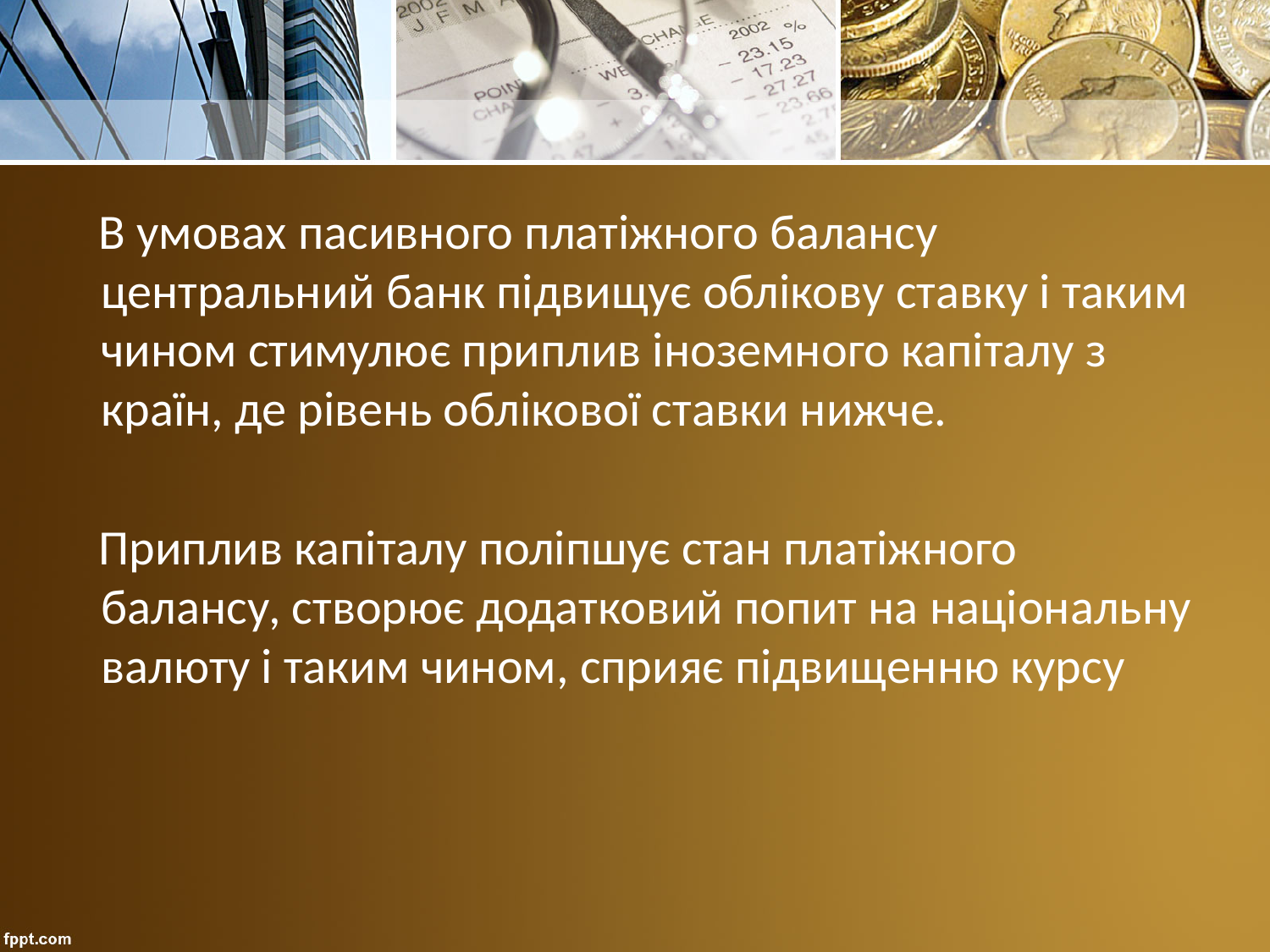

В умовах пасивного платіжного балансу центральний банк підвищує облікову ставку і таким чином стимулює приплив іноземного капіталу з країн, де рівень облікової ставки нижче.

    Приплив капіталу поліпшує стан платіжного балансу, створює додатковий попит на національну валюту і таким чином, сприяє підвищенню курсу